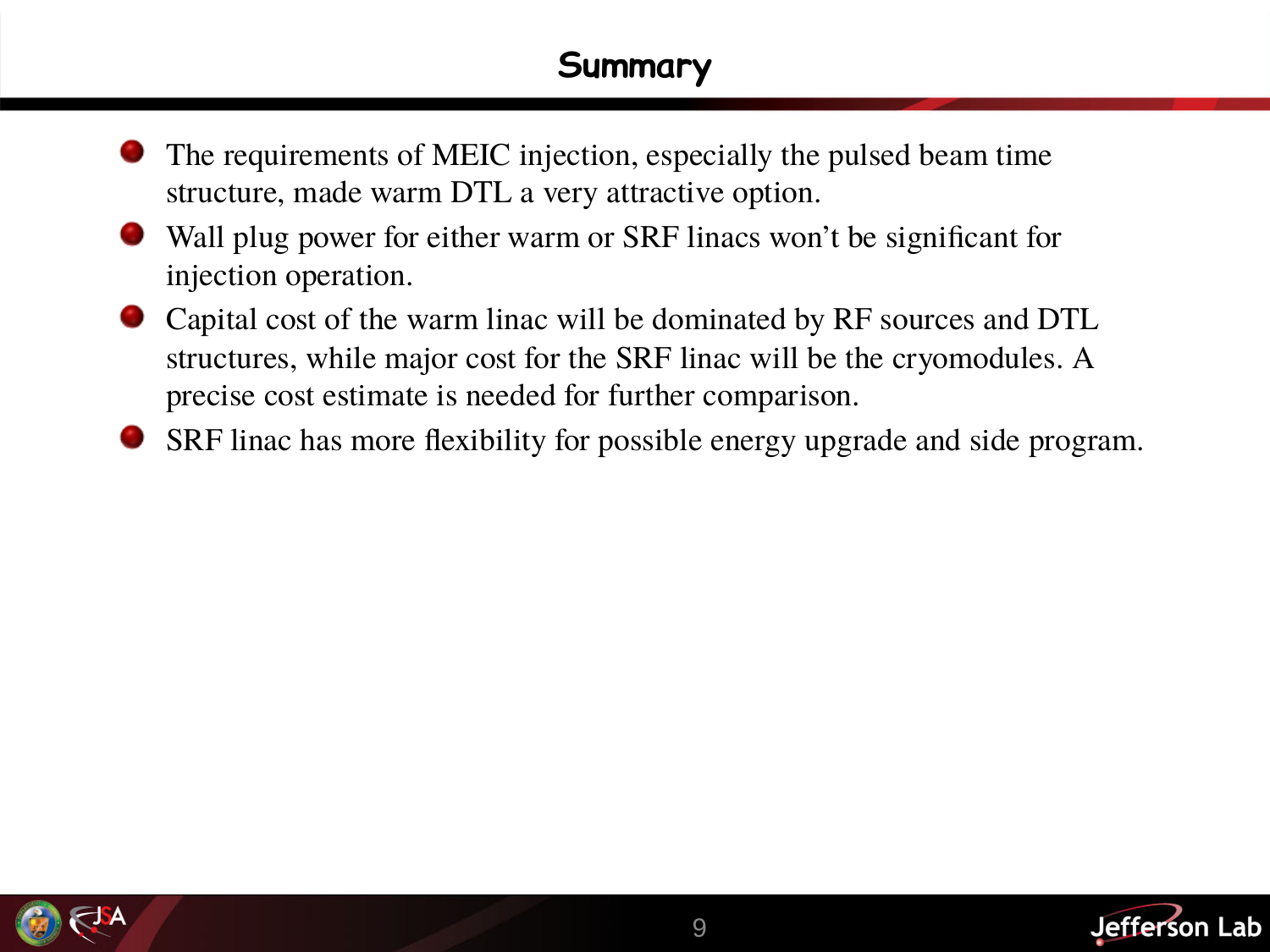

# Summary
The requirements of MEIC injection, especially the pulsed beam time structure, made warm DTL a very attractive option.
Wall plug power for either warm or SRF linacs won’t be significant for injection operation.
Capital cost of the warm linac will be dominated by RF sources and DTL structures, while major cost for the SRF linac will be the cryomodules. A precise cost estimate is needed for further comparison.
SRF linac has more flexibility for possible energy upgrade and side program.
9